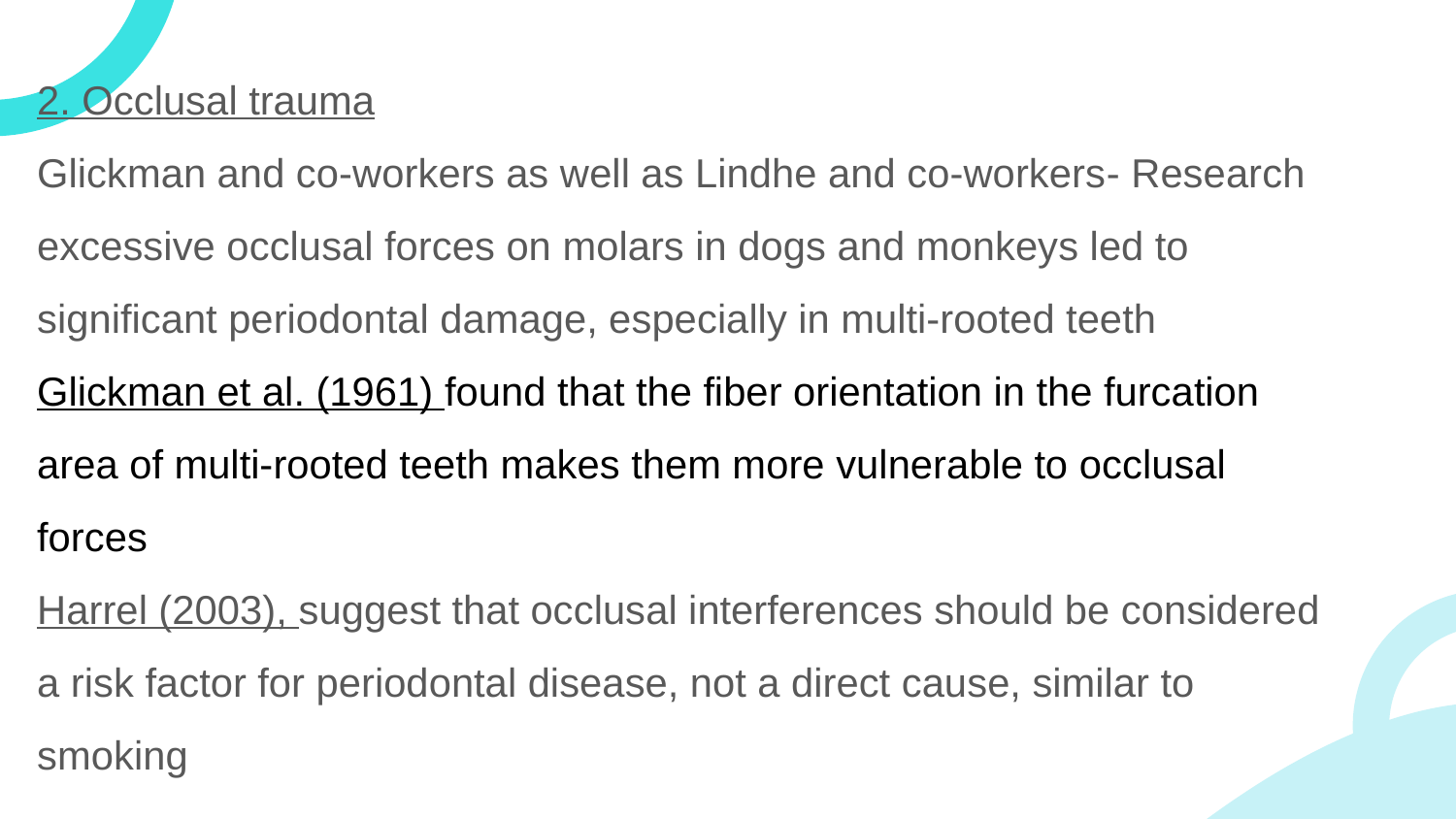

2. Occlusal trauma
Glickman and co‐workers as well as Lindhe and co‐workers- Research excessive occlusal forces on molars in dogs and monkeys led to significant periodontal damage, especially in multi-rooted teeth
Glickman et al. (1961) found that the fiber orientation in the furcation area of multi-rooted teeth makes them more vulnerable to occlusal forces
Harrel (2003), suggest that occlusal interferences should be considered a risk factor for periodontal disease, not a direct cause, similar to smoking